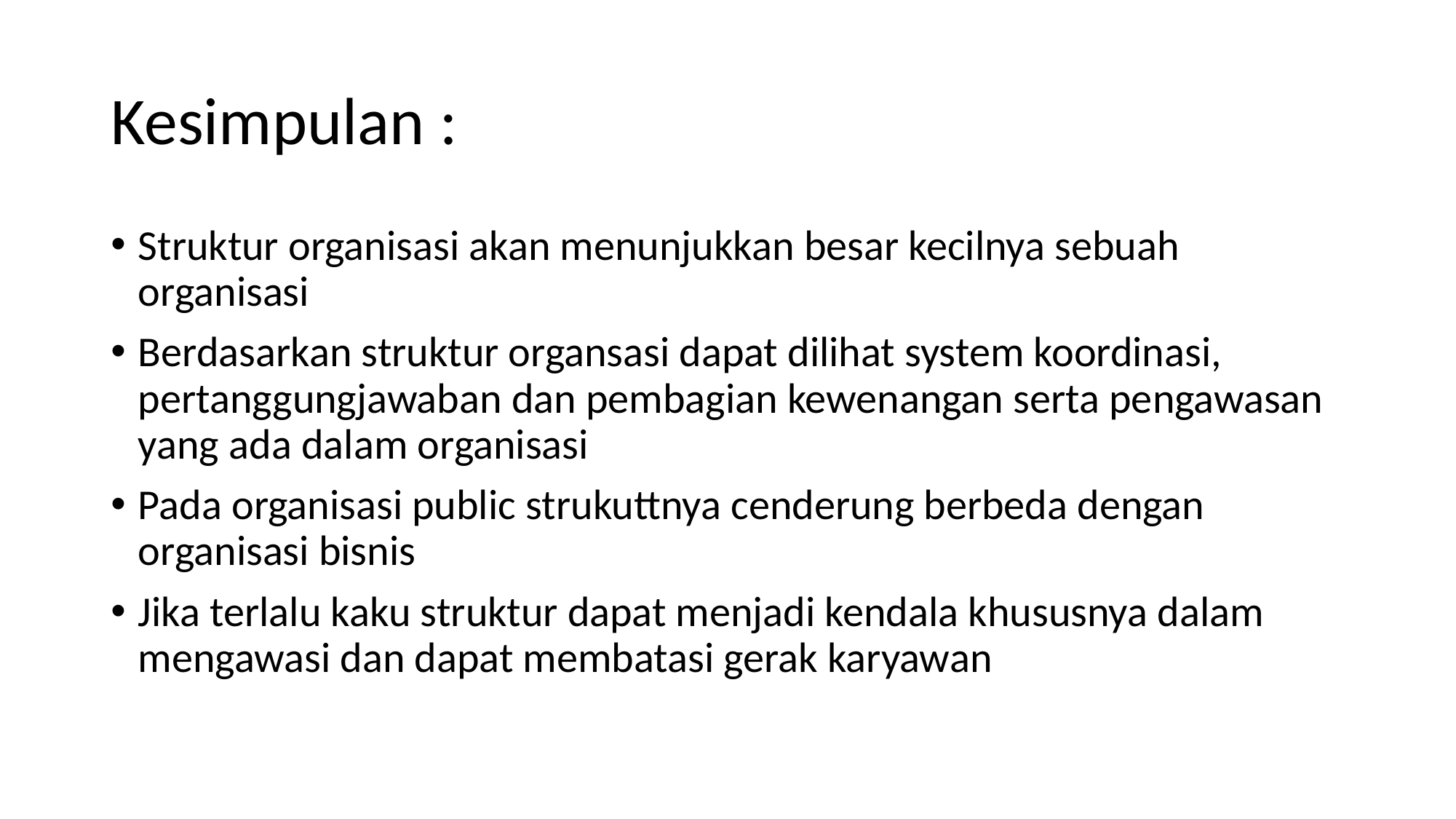

# Kesimpulan :
Struktur organisasi akan menunjukkan besar kecilnya sebuah organisasi
Berdasarkan struktur organsasi dapat dilihat system koordinasi, pertanggungjawaban dan pembagian kewenangan serta pengawasan yang ada dalam organisasi
Pada organisasi public strukuttnya cenderung berbeda dengan organisasi bisnis
Jika terlalu kaku struktur dapat menjadi kendala khususnya dalam mengawasi dan dapat membatasi gerak karyawan